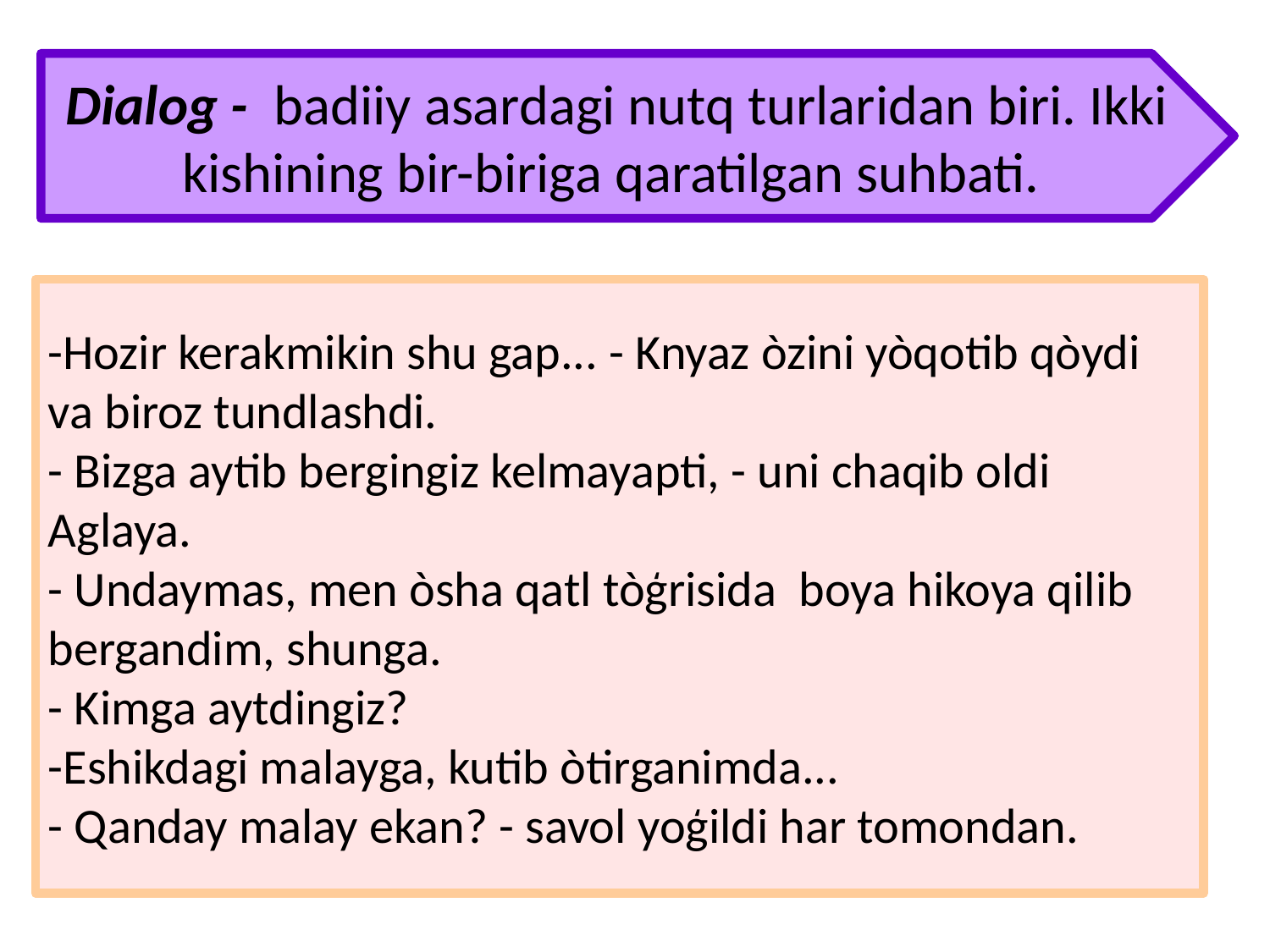

Dialog -  badiiy asardagi nutq turlaridan biri. Ikki kishining bir-biriga qaratilgan suhbati.
-Hozir kerakmikin shu gap... - Knyaz òzini yòqotib qòydi va biroz tundlashdi.
- Bizga aytib bergingiz kelmayapti, - uni chaqib oldi Aglaya.
- Undaymas, men òsha qatl tòģrisida  boya hikoya qilib bergandim, shunga.
- Kimga aytdingiz?
-Eshikdagi malayga, kutib òtirganimda...
- Qanday malay ekan? - savol yoģildi har tomondan.